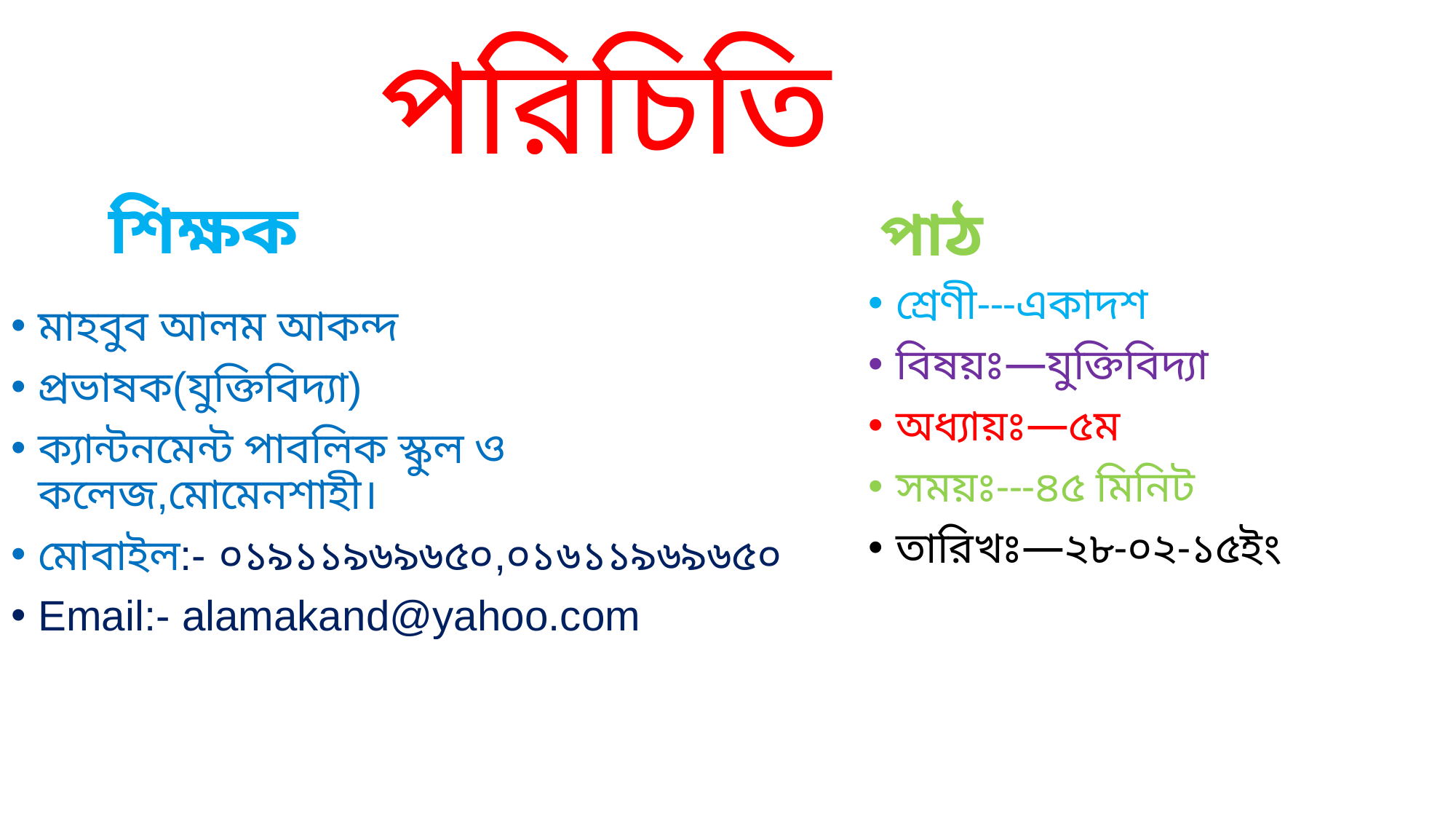

# পরিচিতি
শিক্ষক
পাঠ
শ্রেণী---একাদশ
বিষয়ঃ—যুক্তিবিদ্যা
অধ্যায়ঃ—৫ম
সময়ঃ---৪৫ মিনিট
তারিখঃ—২৮-০২-১৫ইং
মাহবুব আলম আকন্দ
প্রভাষক(যুক্তিবিদ্যা)
ক্যান্টনমেন্ট পাবলিক স্কুল ও কলেজ,মোমেনশাহী।
মোবাইল:- ০১৯১১৯৬৯৬৫০,০১৬১১৯৬৯৬৫০
Email:- alamakand@yahoo.com